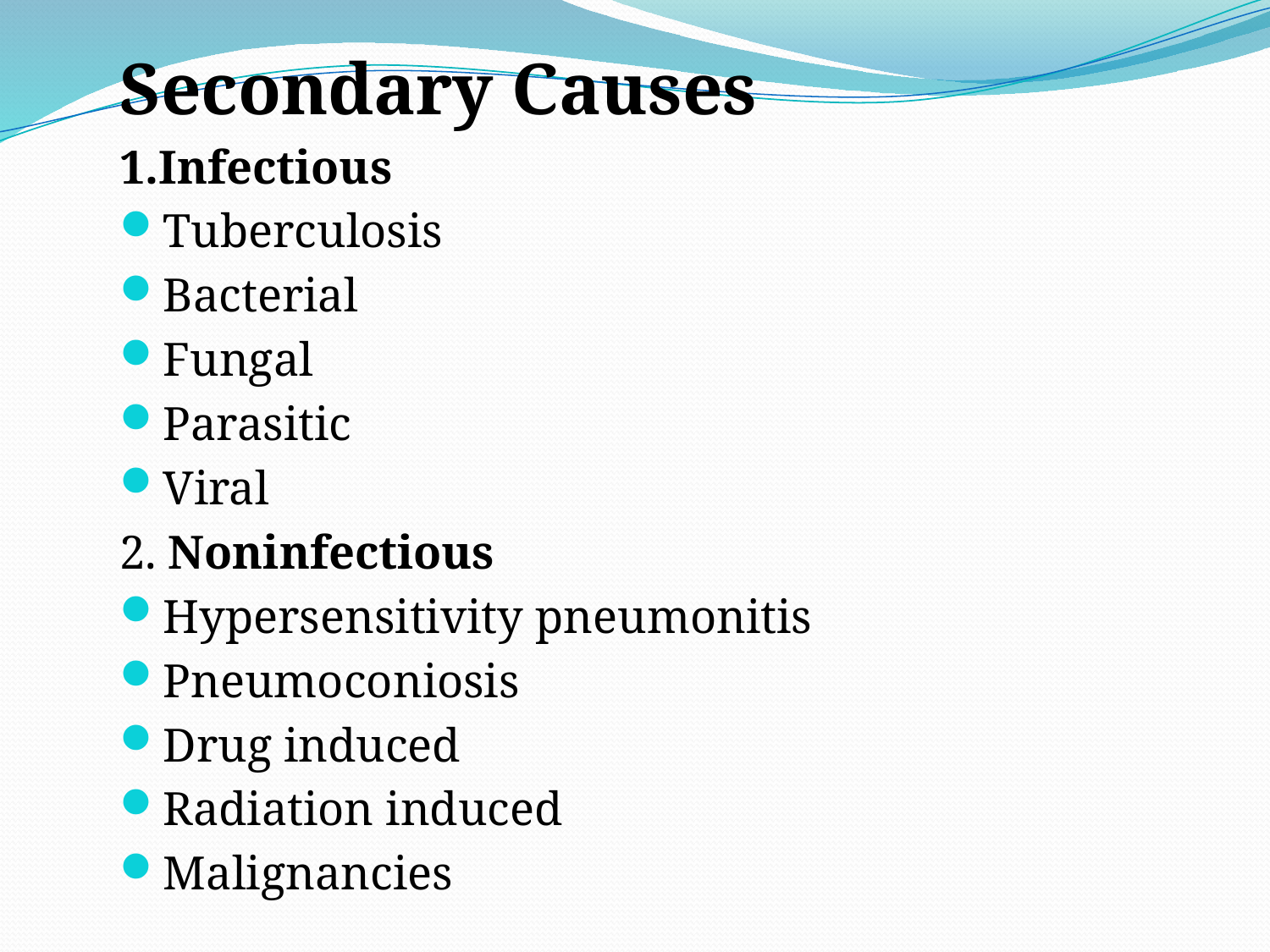

Secondary Causes
1.Infectious
Tuberculosis
Bacterial
Fungal
Parasitic
Viral
2. Noninfectious
Hypersensitivity pneumonitis
Pneumoconiosis
Drug induced
Radiation induced
Malignancies